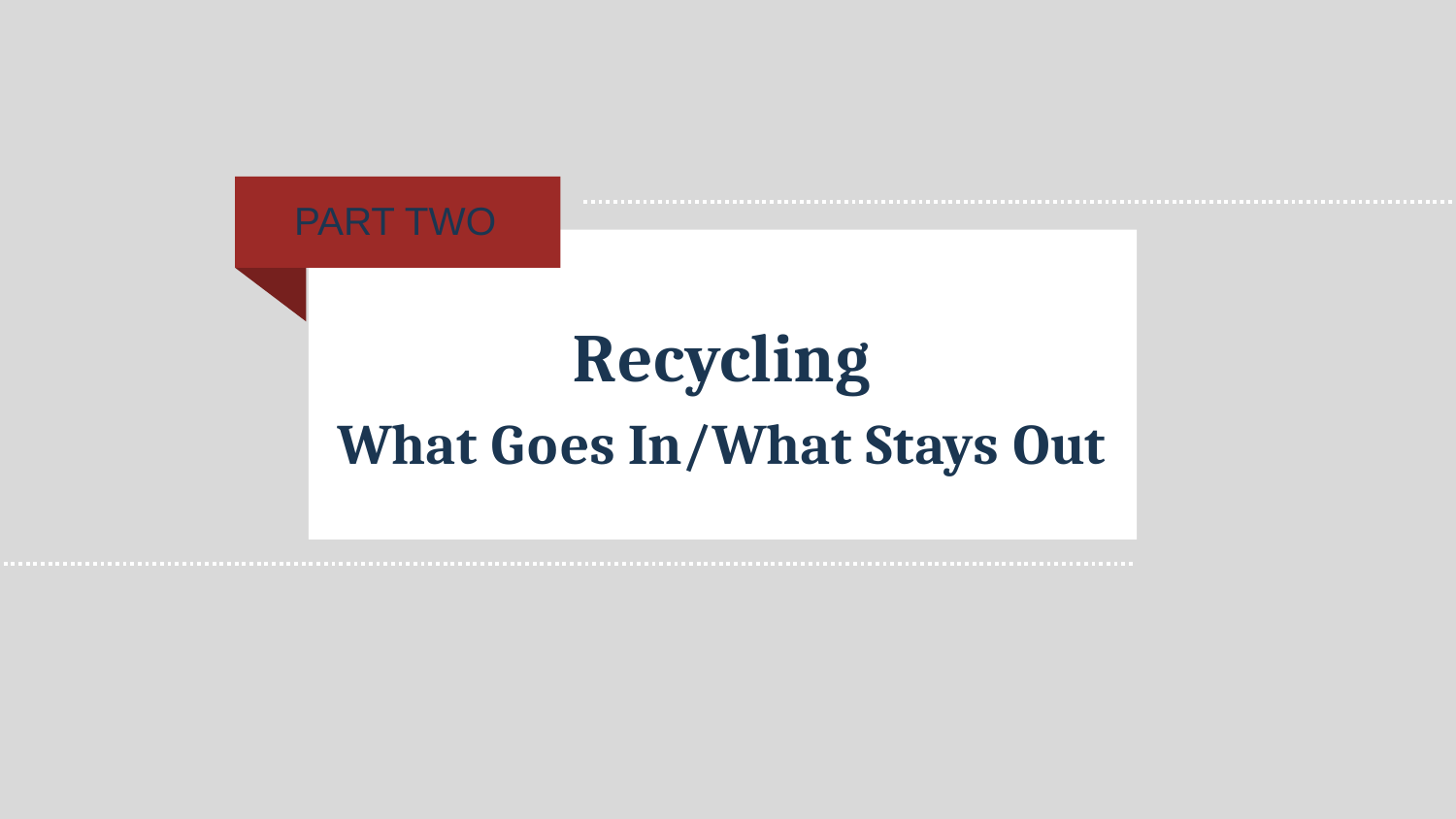

PART TWO
Recycling
What Goes In/What Stays Out